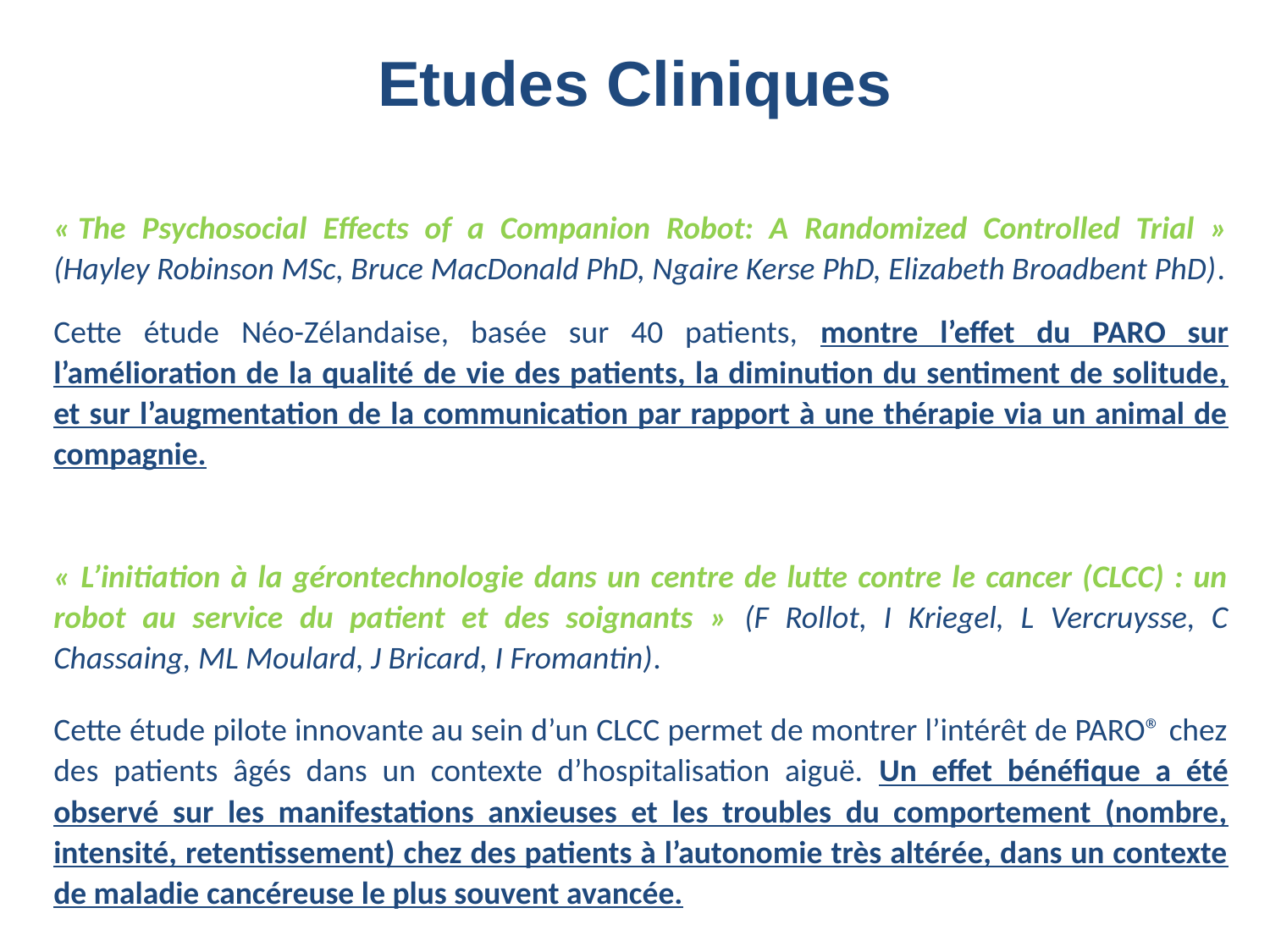

# Etudes Cliniques

« The Psychosocial Effects of a Companion Robot: A Randomized Controlled Trial » (Hayley Robinson MSc, Bruce MacDonald PhD, Ngaire Kerse PhD, Elizabeth Broadbent PhD).

Cette étude Néo-Zélandaise, basée sur 40 patients, montre l’effet du PARO sur l’amélioration de la qualité de vie des patients, la diminution du sentiment de solitude, et sur l’augmentation de la communication par rapport à une thérapie via un animal de compagnie.

« L’initiation à la gérontechnologie dans un centre de lutte contre le cancer (CLCC) : un robot au service du patient et des soignants » (F Rollot, I Kriegel, L Vercruysse, C Chassaing, ML Moulard, J Bricard, I Fromantin).

Cette étude pilote innovante au sein d’un CLCC permet de montrer l’intérêt de PARO® chez des patients âgés dans un contexte d’hospitalisation aiguë. Un effet bénéfique a été observé sur les manifestations anxieuses et les troubles du comportement (nombre, intensité, retentissement) chez des patients à l’autonomie très altérée, dans un contexte de maladie cancéreuse le plus souvent avancée.